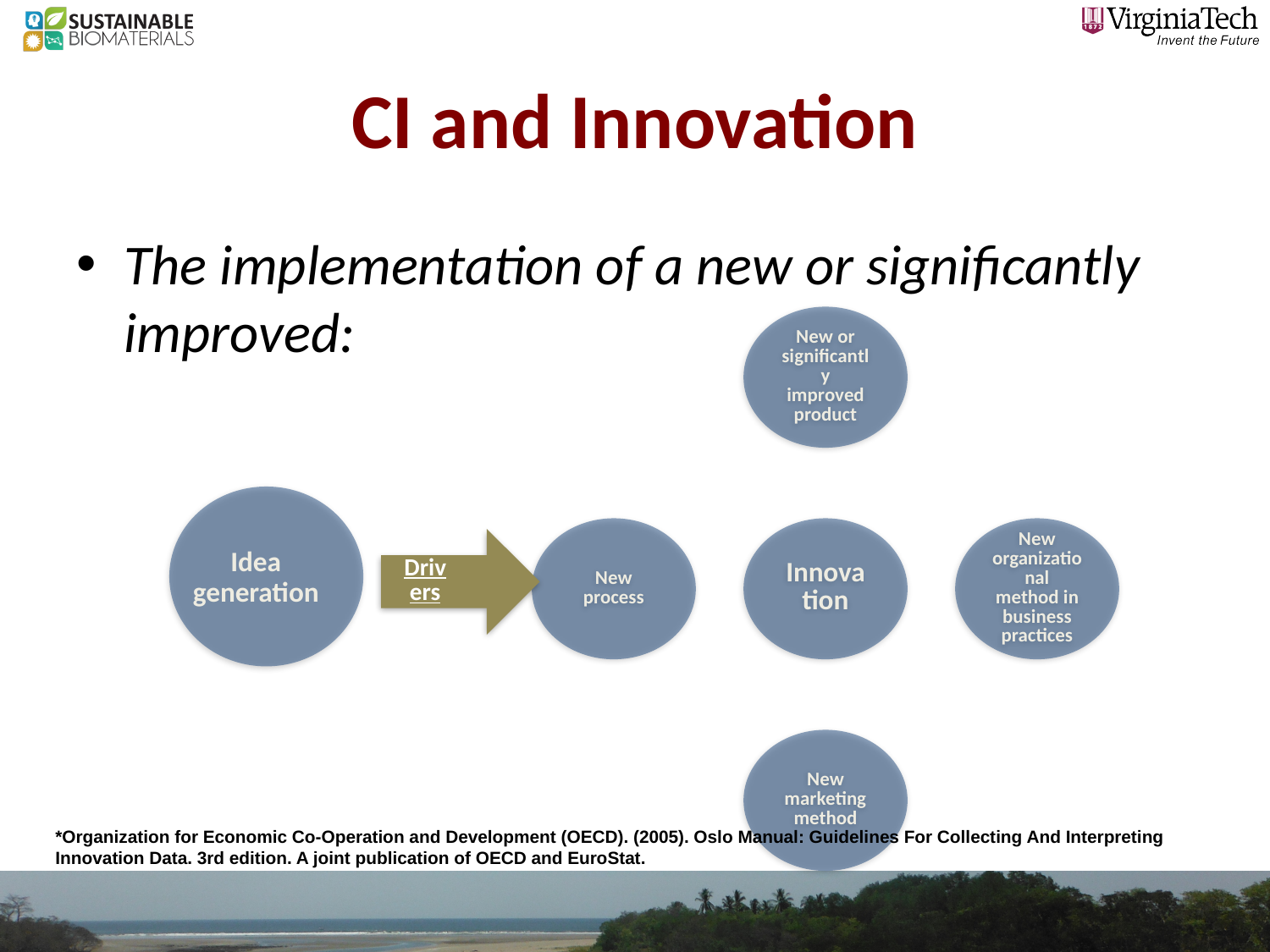

# CI and Innovation
The implementation of a new or significantly improved:
Innovation
New or significantly improved product
New organizational method in business practices
New marketing method
New process

Drivers
Idea generation
*Organization for Economic Co-Operation and Development (OECD). (2005). Oslo Manual: Guidelines For Collecting And Interpreting Innovation Data. 3rd edition. A joint publication of OECD and EuroStat.